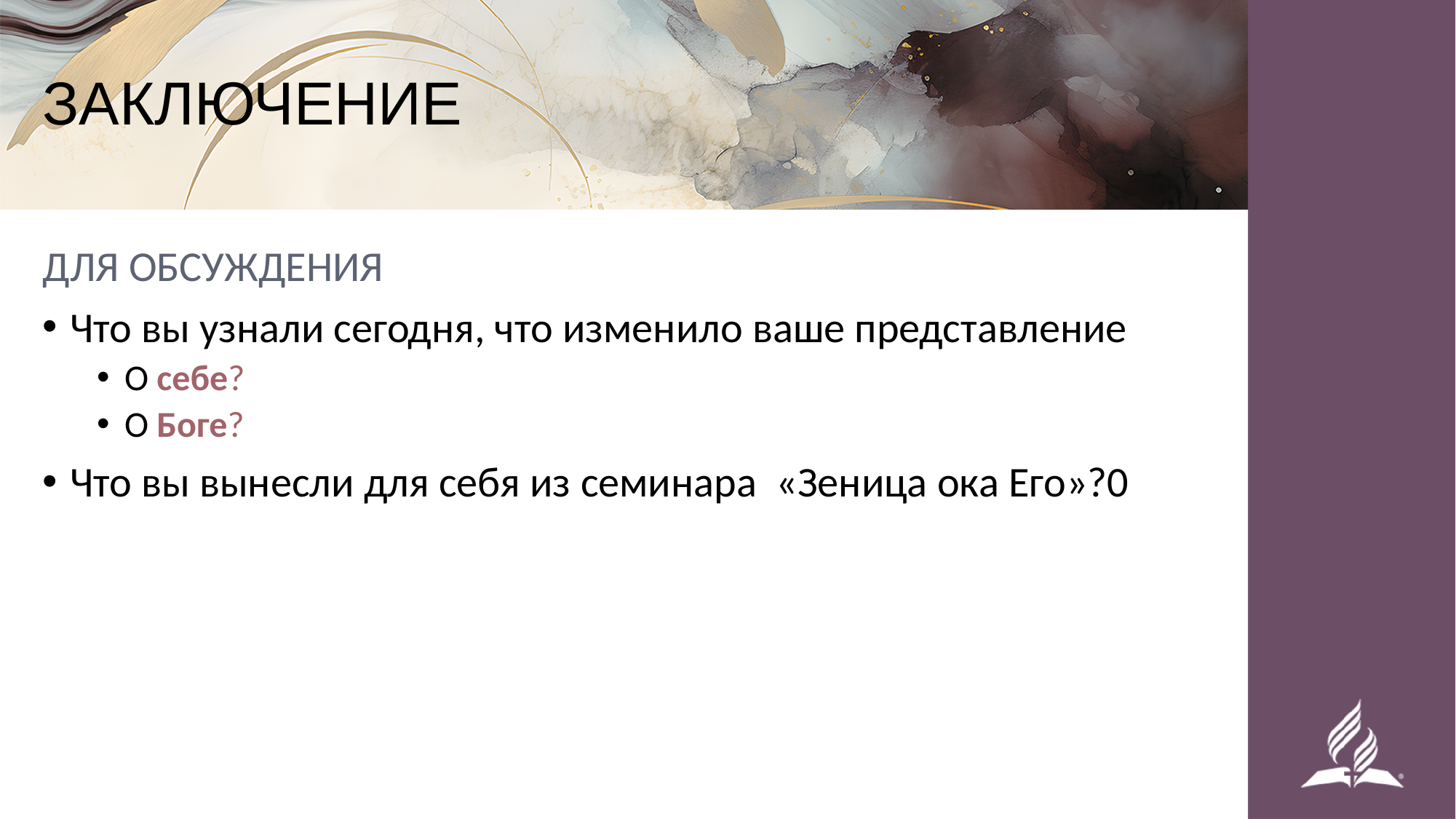

# ЗАКЛЮЧЕНИЕ
ДЛЯ ОБСУЖДЕНИЯ
Что вы узнали сегодня, что изменило ваше представление
О себе?
О Боге?
Что вы вынесли для себя из семинара  «Зеница ока Его»?0